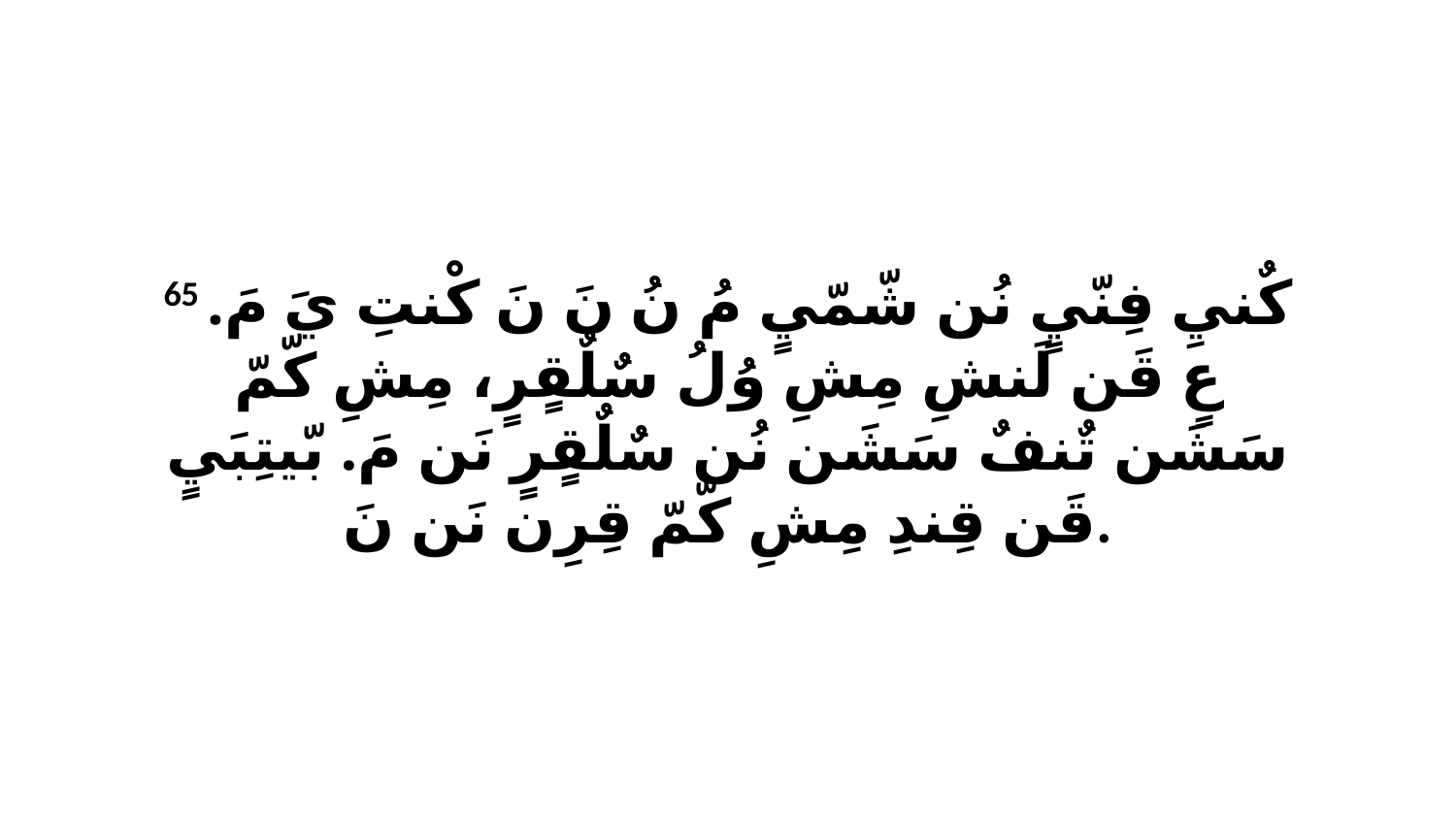

65 كٌنيِ فِنّيٍ نُن شّمّيٍ مُ نُ نَ نَ كْنتِ يَ مَ. عٍ قَن لَنشِ مِشِ وُلُ سٌلٌقٍرٍ، مِشِ كّمّ سَشَن تٌنفٌ سَشَن نُن سٌلٌقٍرٍ نَن مَ. بّيتِبَيٍ قَن قِندِ مِشِ كّمّ قِرِن نَن نَ.